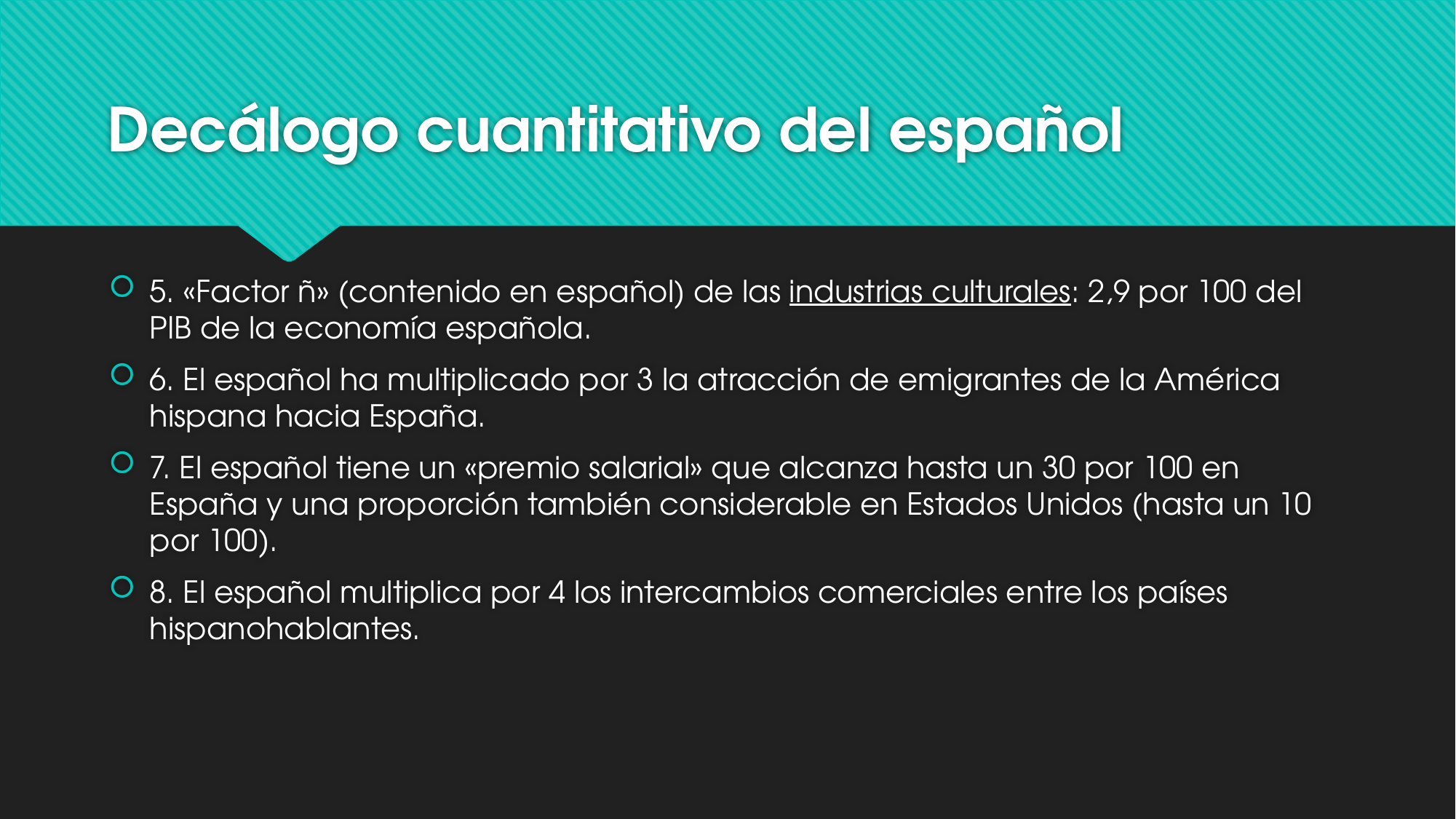

# Decálogo cuantitativo del español
5. «Factor ñ» (contenido en español) de las industrias culturales: 2,9 por 100 del PIB de la economía española.
6. El español ha multiplicado por 3 la atracción de emigrantes de la América hispana hacia España.
7. El español tiene un «premio salarial» que alcanza hasta un 30 por 100 en España y una proporción también considerable en Estados Unidos (hasta un 10 por 100).
8. El español multiplica por 4 los intercambios comerciales entre los países hispanohablantes.